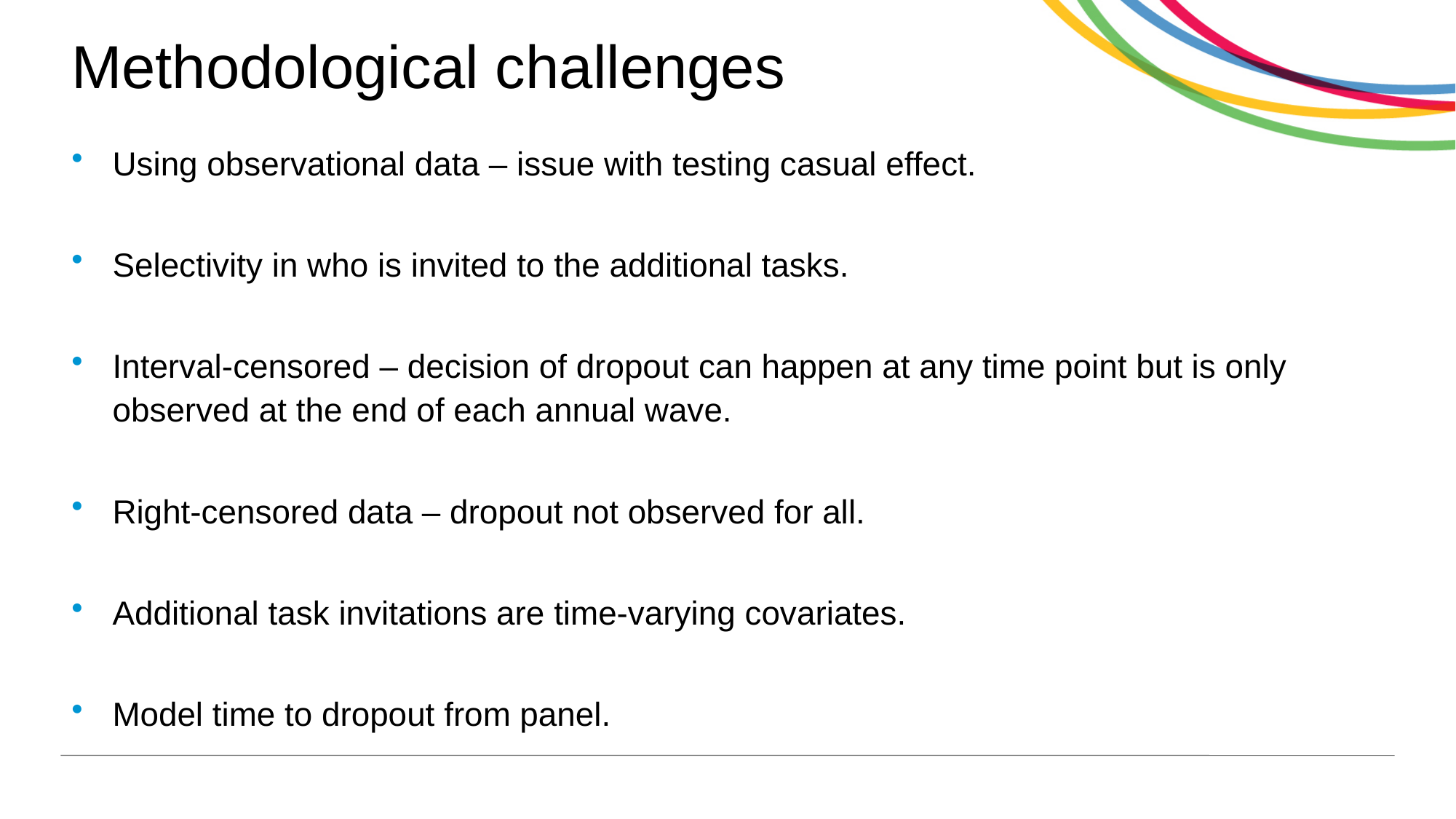

# Methodological challenges
Using observational data – issue with testing casual effect.

Selectivity in who is invited to the additional tasks.

Interval-censored – decision of dropout can happen at any time point but is only observed at the end of each annual wave.

Right-censored data – dropout not observed for all.

Additional task invitations are time-varying covariates.

Model time to dropout from panel.